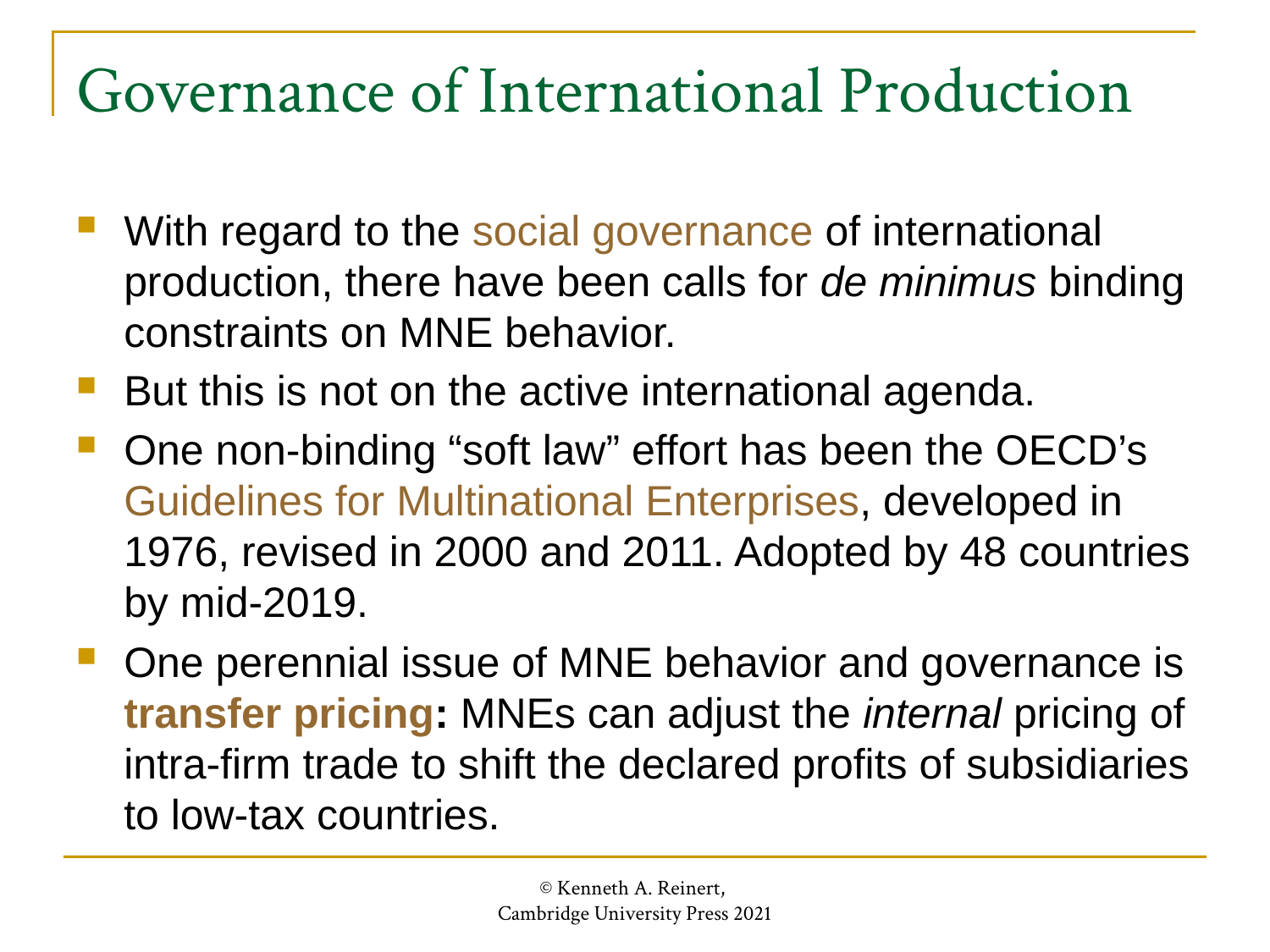

# Governance of International Production
With regard to the social governance of international production, there have been calls for de minimus binding constraints on MNE behavior.
But this is not on the active international agenda.
One non-binding “soft law” effort has been the OECD’s Guidelines for Multinational Enterprises, developed in 1976, revised in 2000 and 2011. Adopted by 48 countries by mid-2019.
One perennial issue of MNE behavior and governance is transfer pricing: MNEs can adjust the internal pricing of intra-firm trade to shift the declared profits of subsidiaries to low-tax countries.
© Kenneth A. Reinert,
Cambridge University Press 2021